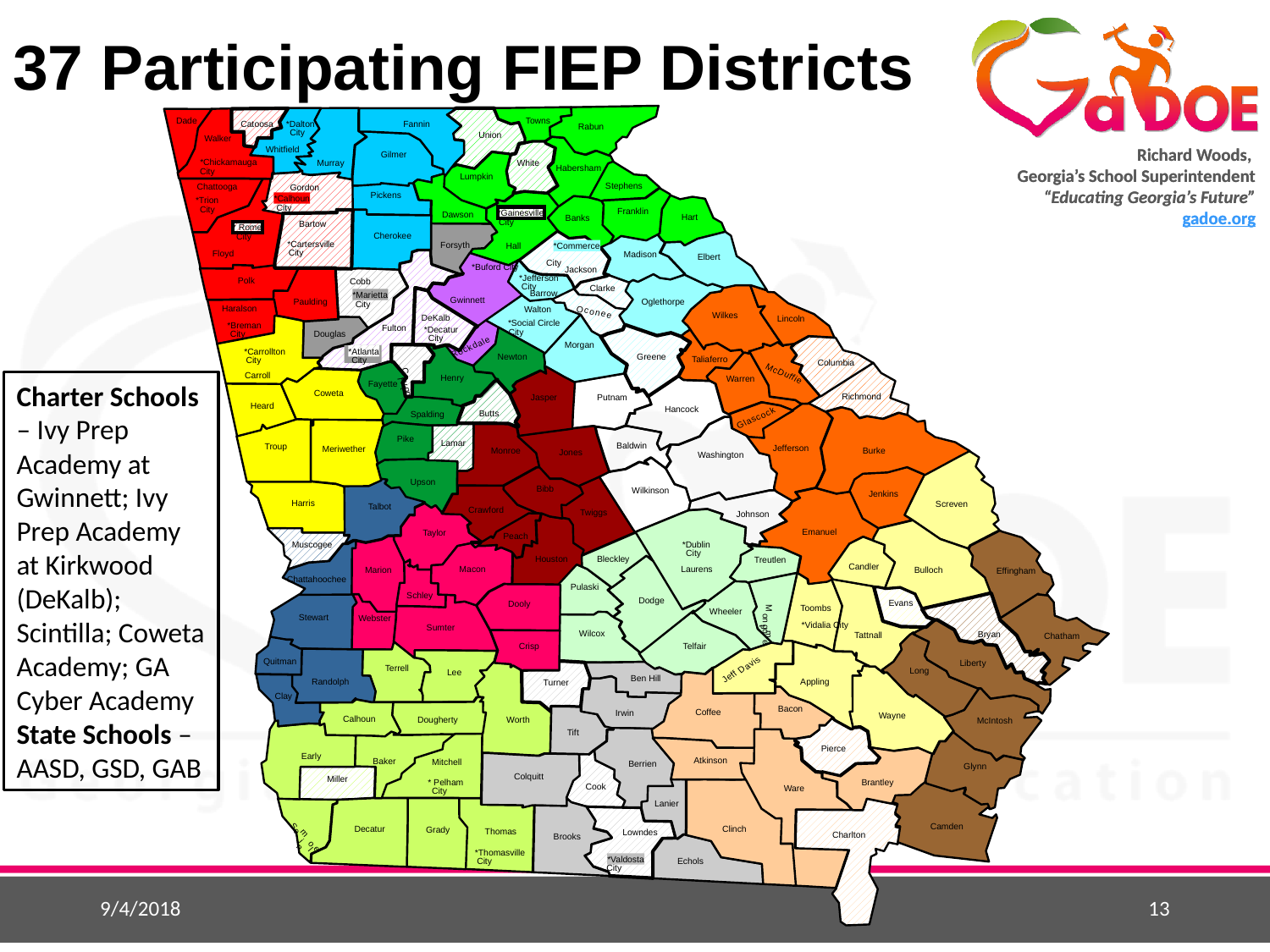

Dade
Catoosa
Fannin

Gilmer
Habersham

Chattooga
Gordon

Franklin
Dawson

Hart
Banks
Bartow

Cherokee

Forsyth
Hall
Floyd

Elbert

Jackson

Cobb

Clarke
Barrow

Gwinnett

Haralson
DeKalb

Fulton

Douglas

Greene
Columbia
C

l
Carroll
a
Henry
y

Fayette
t

o

n
Coweta
Jasper
Heard

Hancock
k
c
Butts

o
c
s
a
l
G

Baldwin
Burke

Bibb

Harris
Crawford

Emanuel

Houston
Bleckley

Candler
Bulloch
Effingham
Chattahoochee

Dodge

Evans
Dooly
Bryan
Chatham

Crisp

s
i
v
a

Ben Hill

Appling

Clay

Bacon
Coffee
Irwin
Calhoun
Dougherty

Early

Atkinson
Baker
Berrien
Glynn
Colquitt
Brantley

Cook

Camden
Decatur
Clinch
Grady
Charlton
Brooks

Echols

Towns
Rabun
Union
Walker

Whitfield

Murray
White

Lumpkin
Stephens

Pickens

Madison

Polk

Oglethorpe
Paulding
O
Walton
c
o
n
e
e
Wilkes
Lincoln

e
l
a
d
Morgan
k
c

o
R
Newton

Taliaferro
M

c
D
u
f
f
i
Warren
e

Richmond
Putnam

Spalding

Pike
Lamar
Troup
Jefferson
Meriwether
Monroe
Jones
Washington

Upson

Wilkinson
Jenkins

Screven
Talbot

Twiggs
Johnson

Taylor

Peach

Muscogee

Treutlen

Laurens
Macon
Marion

Pulaski

Schley

M
Toombs
o
Wheeler
n

Stewart
Webster

t
g
o

Sumter
m
Wilcox
Tattnall
e

r

y
Telfair

Quitman
Liberty

Terrell
D

Long
f

Lee
f
e
J
Randolph
Turner

Wayne
Worth
McIntosh

Tift

Pierce
Mitchell

Miller

Ware
Lanier

S
Thomas
e
Lowndes
m
i
o
n
e
l

*Dalton
  City
*Chickamauga
  City
*Calhoun
*Trion
  City
  City
*Gainesville
  City
* Rome
  City
*Cartersville
*Commerce
  City
  City
*Buford City
*Jefferson
  City
*Marietta
  City
*Social Circle
*Breman
*Decatur
  City
  City
  City

*Carrollton
*Atlanta
  City
  City
*Dublin
  City
*Vidalia City
* Pelham
  City
*Thomasville
*Valdosta
  City
 City
# 37 Participating FIEP Districts
Charter Schools – Ivy Prep Academy at Gwinnett; Ivy Prep Academy at Kirkwood (DeKalb); Scintilla; Coweta Academy; GA Cyber Academy
State Schools – AASD, GSD, GAB
9/4/2018
13